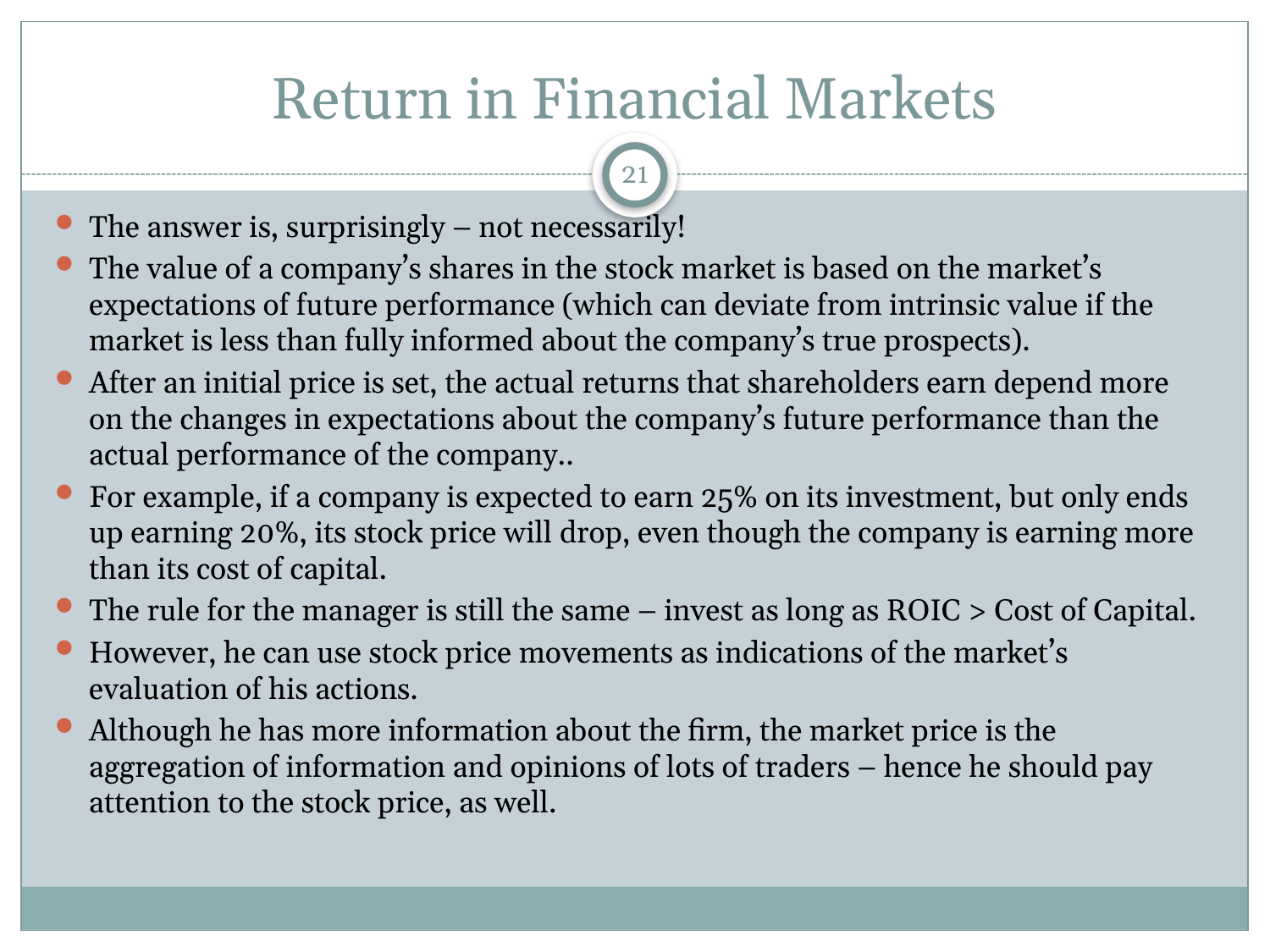

# Return in Financial Markets
21
The answer is, surprisingly – not necessarily!
The value of a company’s shares in the stock market is based on the market’s expectations of future performance (which can deviate from intrinsic value if the market is less than fully informed about the company’s true prospects).
After an initial price is set, the actual returns that shareholders earn depend more on the changes in expectations about the company’s future performance than the actual performance of the company..
For example, if a company is expected to earn 25% on its investment, but only ends up earning 20%, its stock price will drop, even though the company is earning more than its cost of capital.
The rule for the manager is still the same – invest as long as ROIC > Cost of Capital.
However, he can use stock price movements as indications of the market’s evaluation of his actions.
Although he has more information about the firm, the market price is the aggregation of information and opinions of lots of traders – hence he should pay attention to the stock price, as well.